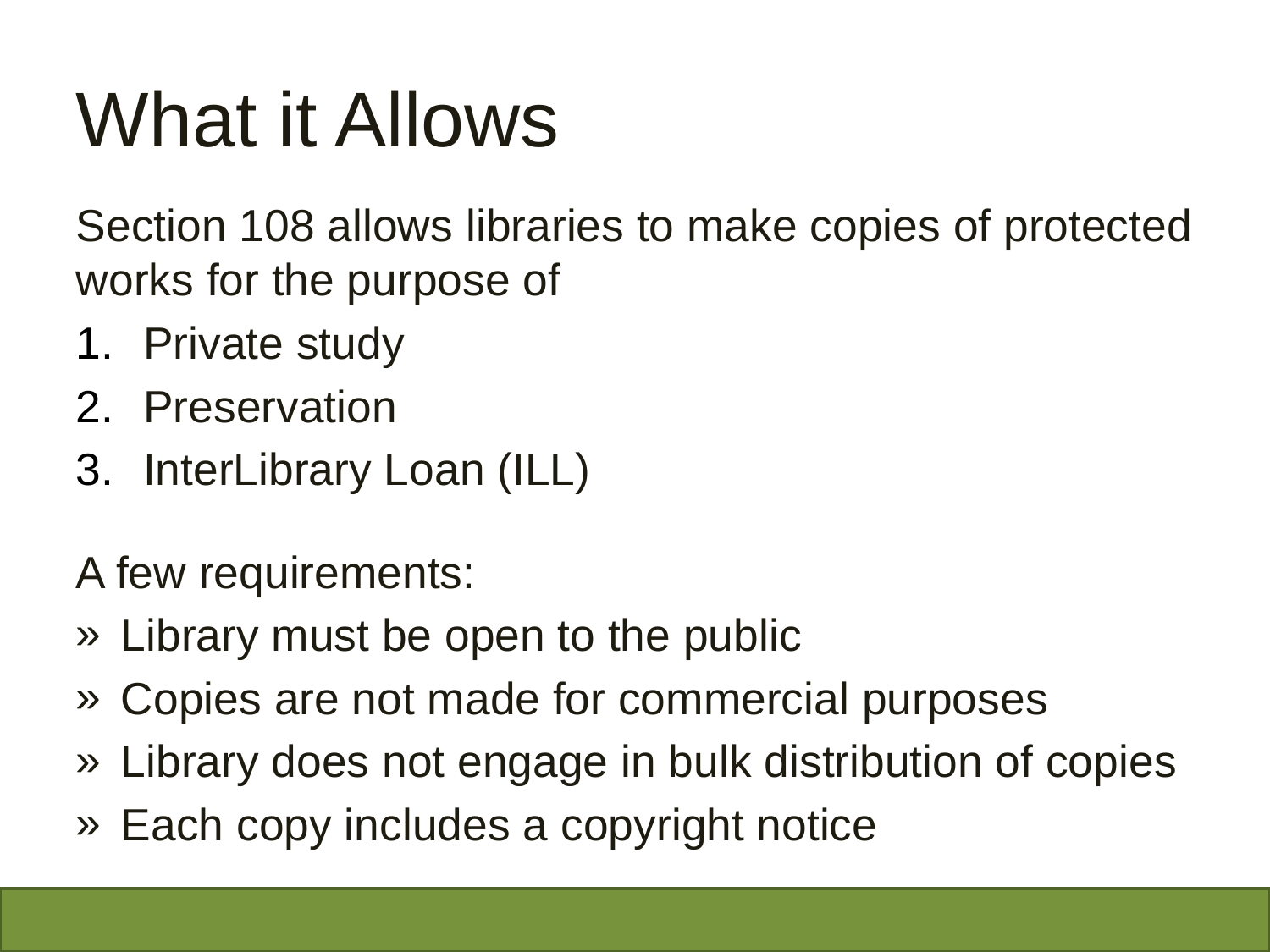

# What it Allows
Section 108 allows libraries to make copies of protected works for the purpose of
Private study
Preservation
InterLibrary Loan (ILL)

A few requirements:
Library must be open to the public
Copies are not made for commercial purposes
Library does not engage in bulk distribution of copies
Each copy includes a copyright notice